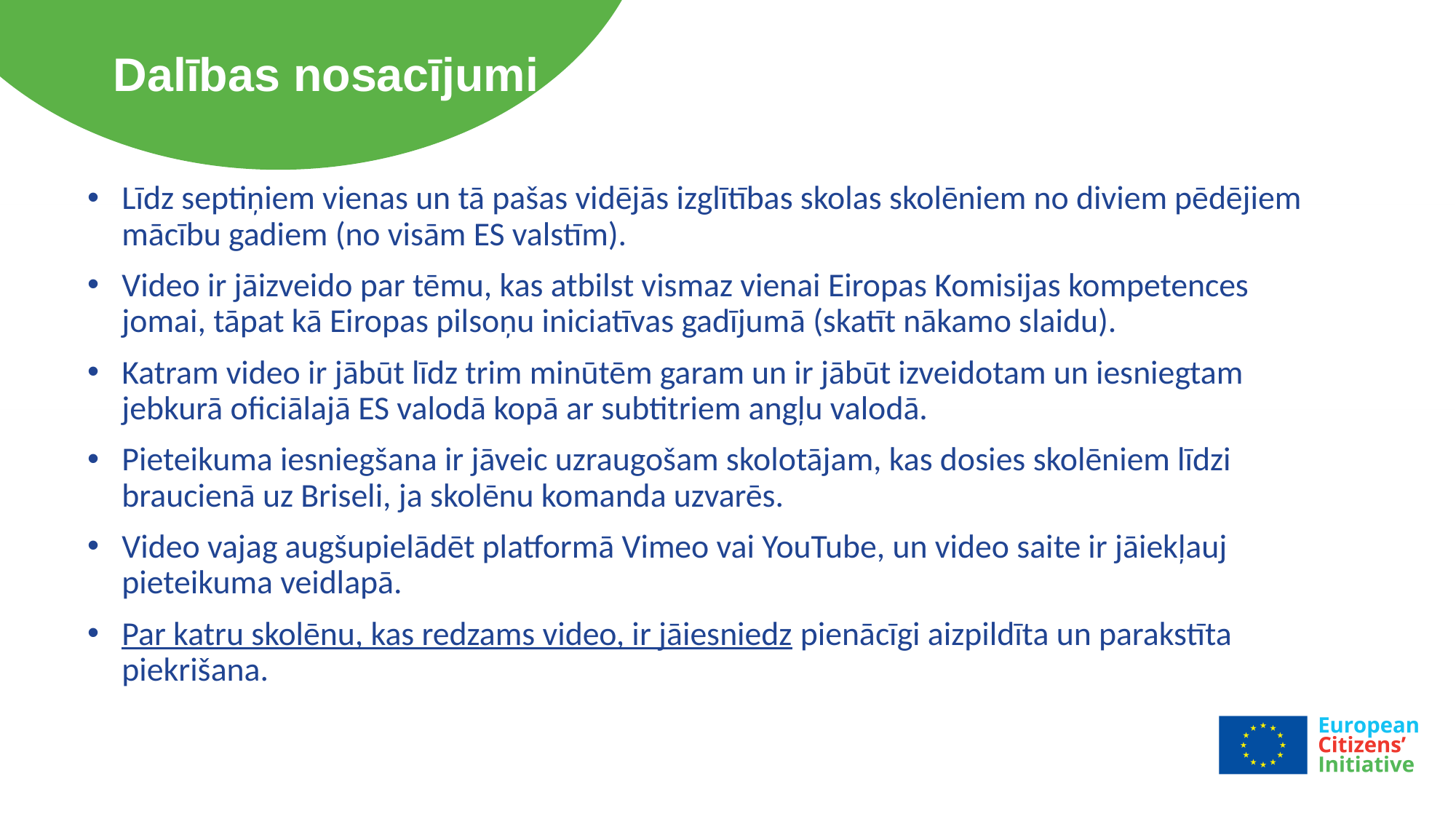

# Dalības nosacījumi
Līdz septiņiem vienas un tā pašas vidējās izglītības skolas skolēniem no diviem pēdējiem mācību gadiem (no visām ES valstīm).
Video ir jāizveido par tēmu, kas atbilst vismaz vienai Eiropas Komisijas kompetences jomai, tāpat kā Eiropas pilsoņu iniciatīvas gadījumā (skatīt nākamo slaidu).
Katram video ir jābūt līdz trim minūtēm garam un ir jābūt izveidotam un iesniegtam jebkurā oficiālajā ES valodā kopā ar subtitriem angļu valodā.
Pieteikuma iesniegšana ir jāveic uzraugošam skolotājam, kas dosies skolēniem līdzi braucienā uz Briseli, ja skolēnu komanda uzvarēs.
Video vajag augšupielādēt platformā Vimeo vai YouTube, un video saite ir jāiekļauj pieteikuma veidlapā.
Par katru skolēnu, kas redzams video, ir jāiesniedz pienācīgi aizpildīta un parakstīta piekrišana.